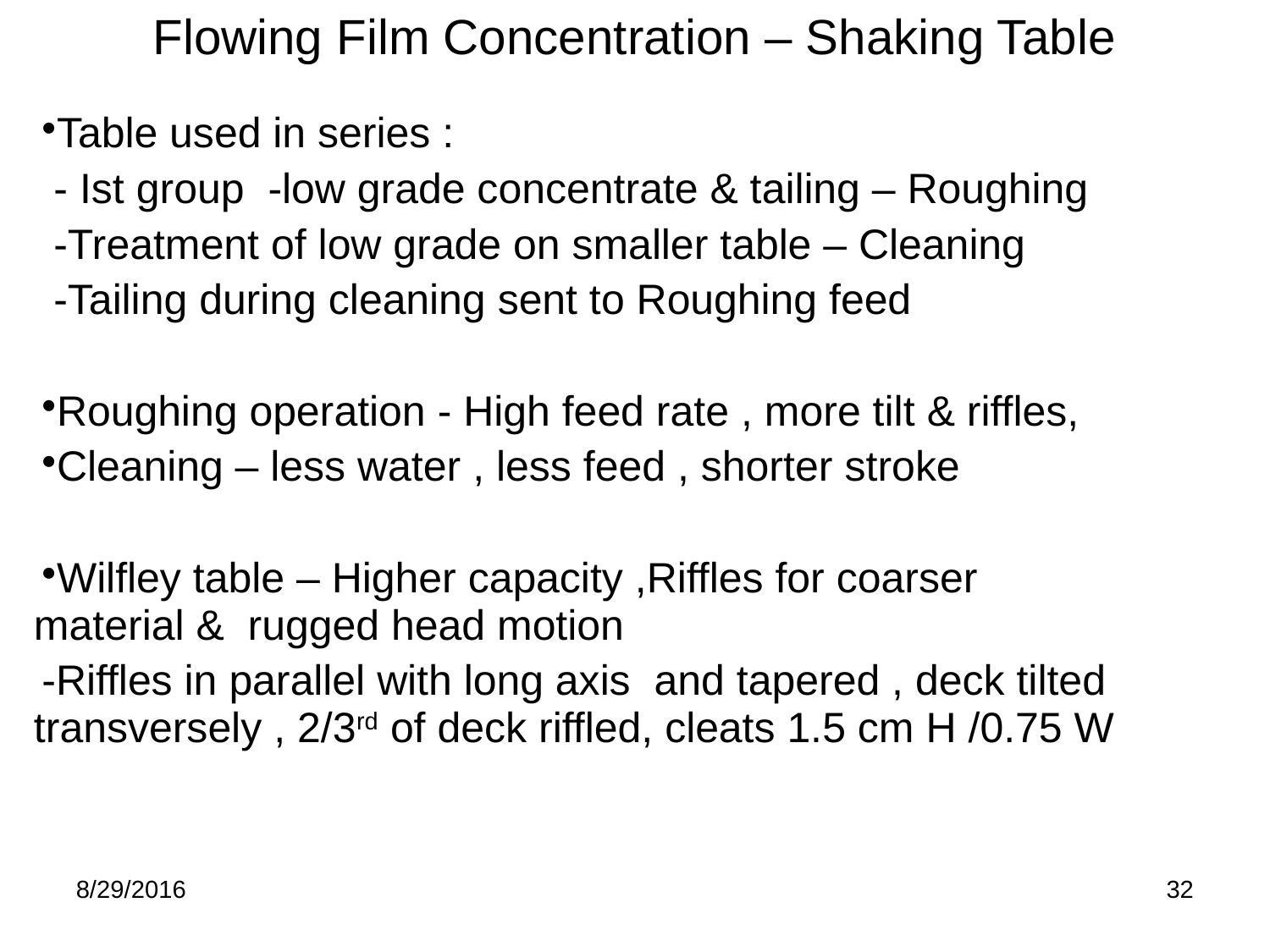

Flowing Film Concentration – Shaking Table

| Table used in series : - Ist group -low grade concentrate & tailing – Roughing -Treatment of low grade on smaller table – Cleaning -Tailing during cleaning sent to Roughing feed Roughing operation - High feed rate , more tilt & riffles, Cleaning – less water , less feed , shorter stroke Wilfley table – Higher capacity ,Riffles for coarser material & rugged head motion -Riffles in parallel with long axis and tapered , deck tilted transversely , 2/3rd of deck riffled, cleats 1.5 cm H /0.75 W |
| --- |
|  |

8/29/2016
32